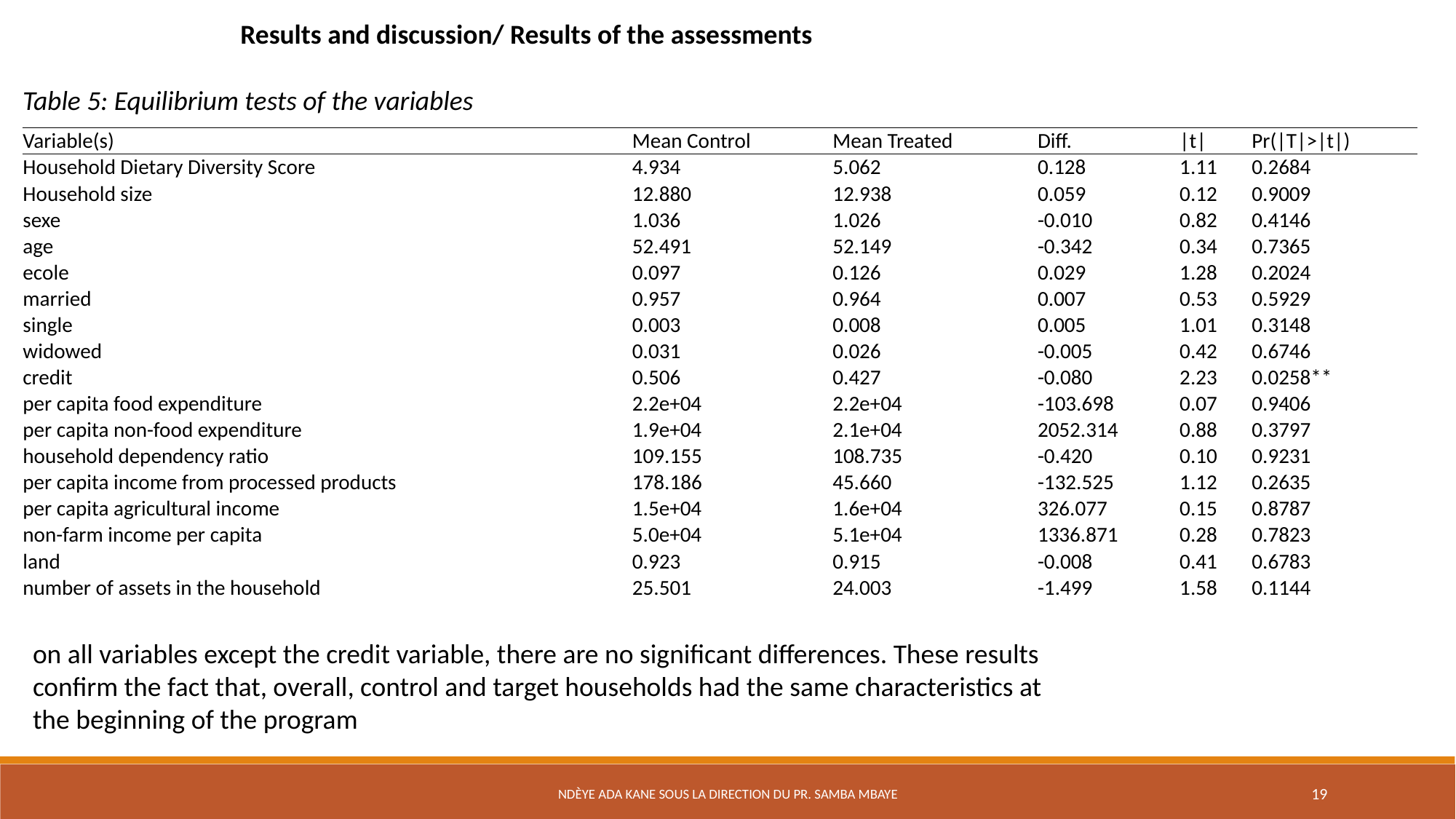

Results and discussion/ Results of the assessments
Table 5: Equilibrium tests of the variables
| Variable(s) | Mean Control | Mean Treated | Diff. | |t| | Pr(|T|>|t|) |
| --- | --- | --- | --- | --- | --- |
| Household Dietary Diversity Score | 4.934 | 5.062 | 0.128 | 1.11 | 0.2684 |
| Household size | 12.880 | 12.938 | 0.059 | 0.12 | 0.9009 |
| sexe | 1.036 | 1.026 | -0.010 | 0.82 | 0.4146 |
| age | 52.491 | 52.149 | -0.342 | 0.34 | 0.7365 |
| ecole | 0.097 | 0.126 | 0.029 | 1.28 | 0.2024 |
| married | 0.957 | 0.964 | 0.007 | 0.53 | 0.5929 |
| single | 0.003 | 0.008 | 0.005 | 1.01 | 0.3148 |
| widowed | 0.031 | 0.026 | -0.005 | 0.42 | 0.6746 |
| credit | 0.506 | 0.427 | -0.080 | 2.23 | 0.0258\*\* |
| per capita food expenditure | 2.2e+04 | 2.2e+04 | -103.698 | 0.07 | 0.9406 |
| per capita non-food expenditure | 1.9e+04 | 2.1e+04 | 2052.314 | 0.88 | 0.3797 |
| household dependency ratio | 109.155 | 108.735 | -0.420 | 0.10 | 0.9231 |
| per capita income from processed products | 178.186 | 45.660 | -132.525 | 1.12 | 0.2635 |
| per capita agricultural income | 1.5e+04 | 1.6e+04 | 326.077 | 0.15 | 0.8787 |
| non-farm income per capita | 5.0e+04 | 5.1e+04 | 1336.871 | 0.28 | 0.7823 |
| land | 0.923 | 0.915 | -0.008 | 0.41 | 0.6783 |
| number of assets in the household | 25.501 | 24.003 | -1.499 | 1.58 | 0.1144 |
on all variables except the credit variable, there are no significant differences. These results confirm the fact that, overall, control and target households had the same characteristics at the beginning of the program
Ndèye Ada Kane sous la direction du Pr. Samba Mbaye
19